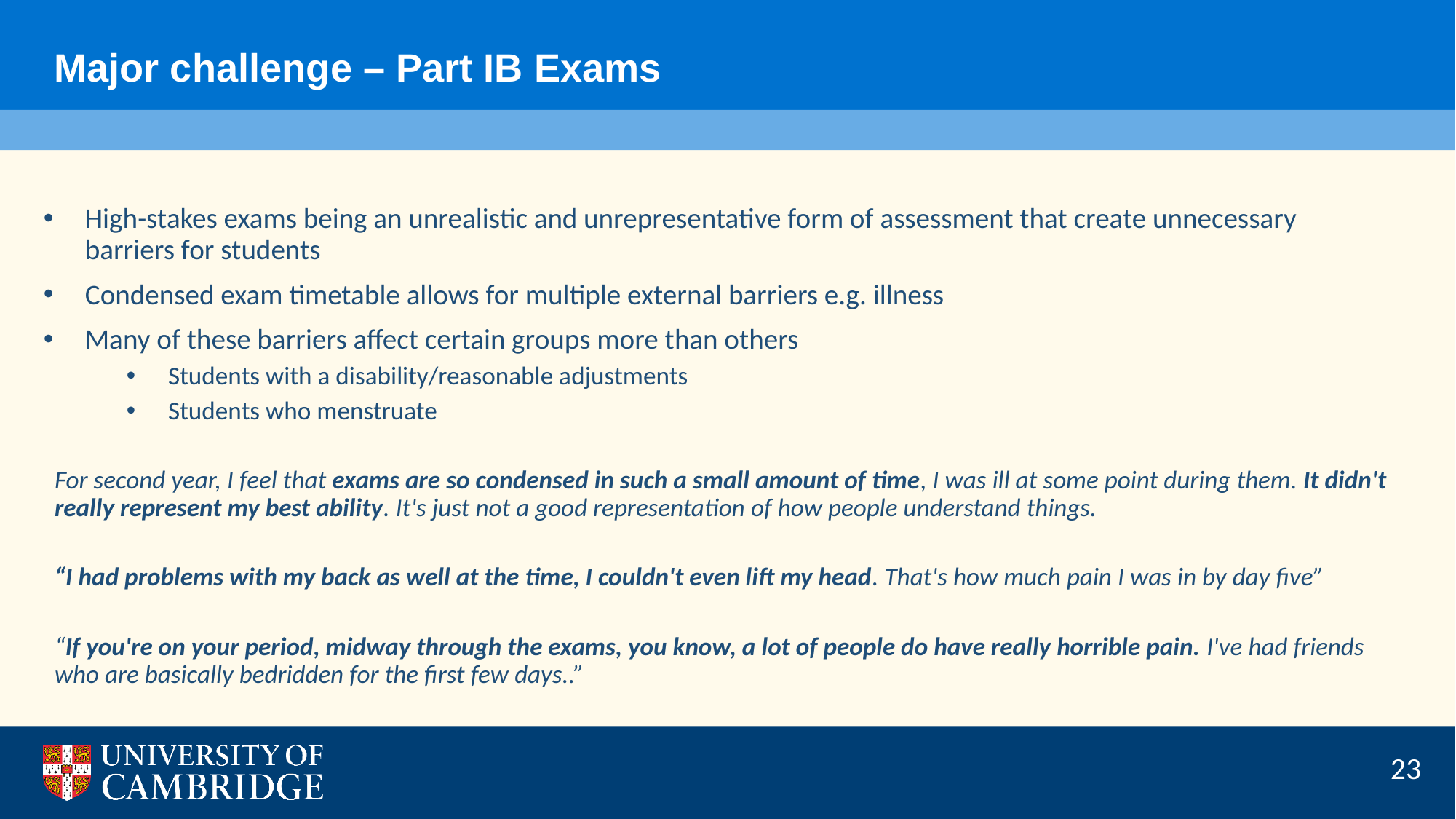

Major challenge – Part IB Exams
High-stakes exams being an unrealistic and unrepresentative form of assessment that create unnecessary barriers for students
Condensed exam timetable allows for multiple external barriers e.g. illness
Many of these barriers affect certain groups more than others
Students with a disability/reasonable adjustments
Students who menstruate

For second year, I feel that exams are so condensed in such a small amount of time, I was ill at some point during them. It didn't really represent my best ability. It's just not a good representation of how people understand things.

“I had problems with my back as well at the time, I couldn't even lift my head. That's how much pain I was in by day five”

“If you're on your period, midway through the exams, you know, a lot of people do have really horrible pain. I've had friends who are basically bedridden for the first few days..”